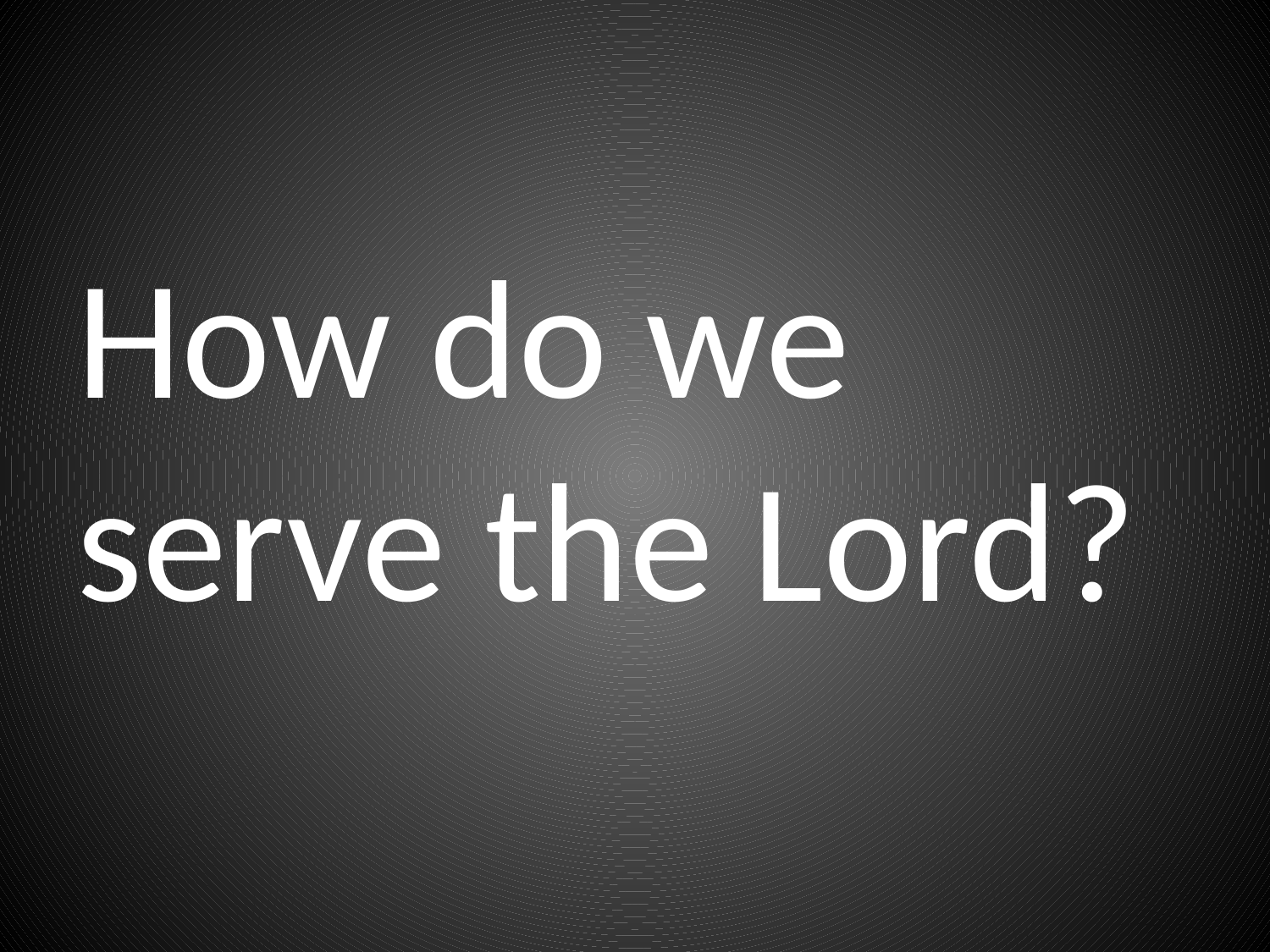

#
How do we serve the Lord?